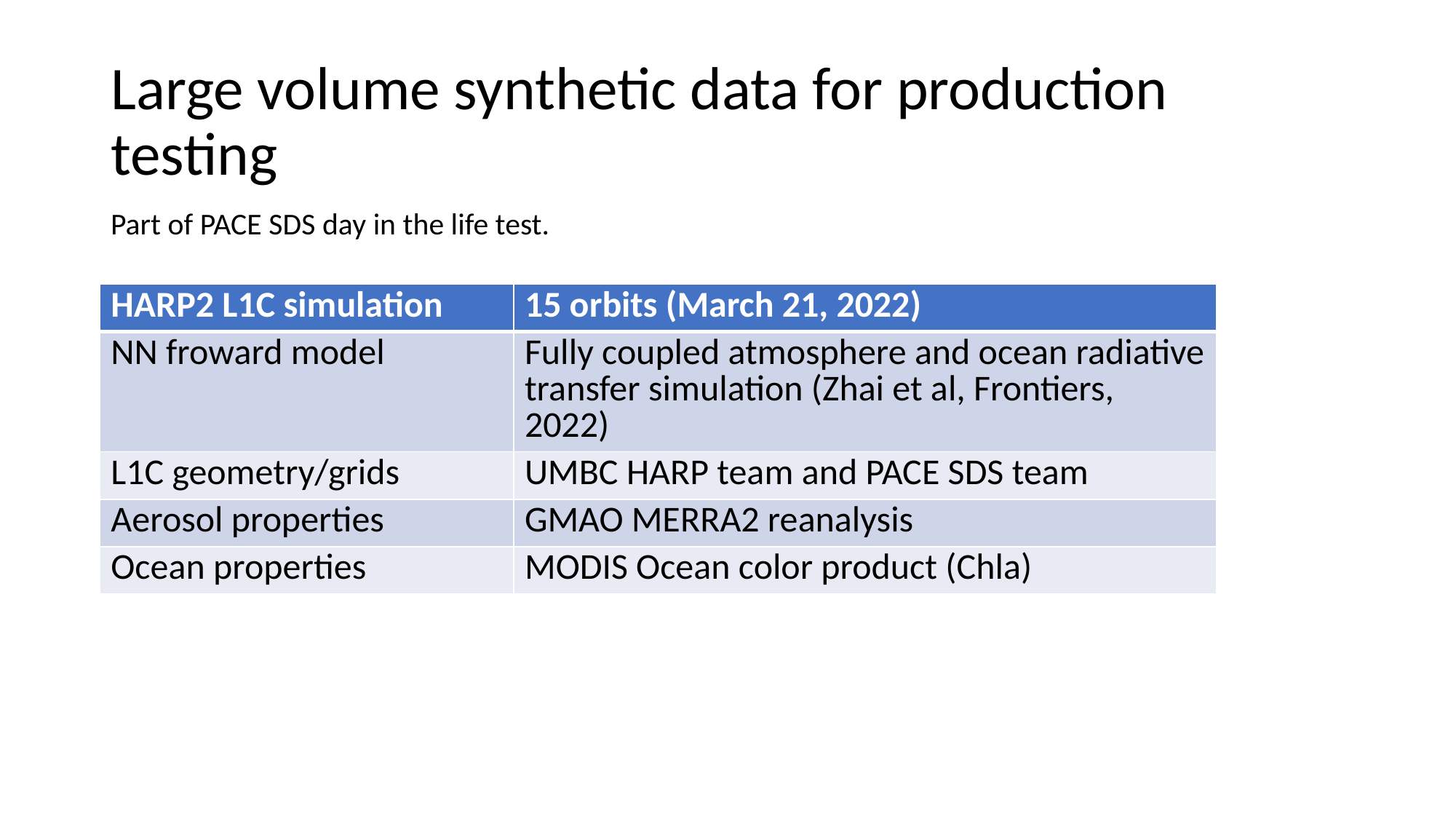

# Large volume synthetic data for production testing
Part of PACE SDS day in the life test.
| HARP2 L1C simulation | 15 orbits (March 21, 2022) |
| --- | --- |
| NN froward model | Fully coupled atmosphere and ocean radiative transfer simulation (Zhai et al, Frontiers, 2022) |
| L1C geometry/grids | UMBC HARP team and PACE SDS team |
| Aerosol properties | GMAO MERRA2 reanalysis |
| Ocean properties | MODIS Ocean color product (Chla) |